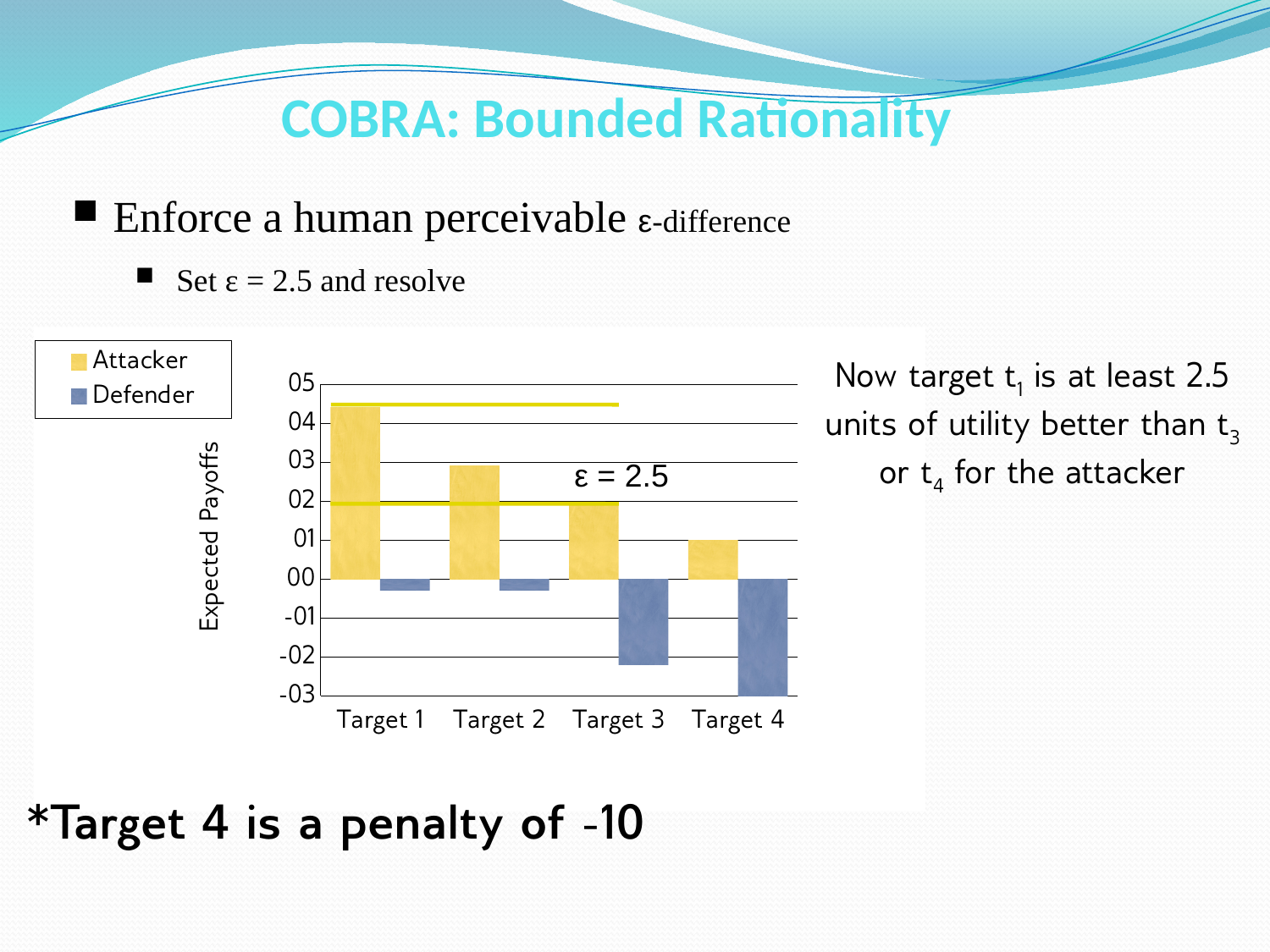

COBRA: Bounded Rationality
Enforce a human perceivable ε-difference
Set ε = 2.5 and resolve

### Chart

| Category | Attacker | Defender |
|---|---|---|
| Target 1 | 4.4 | -0.3000000000000003 |
| Target 2 | 2.9 | -0.3000000000000003 |
| Target 3 | 1.9000000000000001 | -2.2 |
| Target 4 | 1.0 | -10.0 |
Now target t1 is at least 2.5 units of utility better than t3 or t4 for the attacker

ε = 2.5

*Target 4 is a penalty of -10